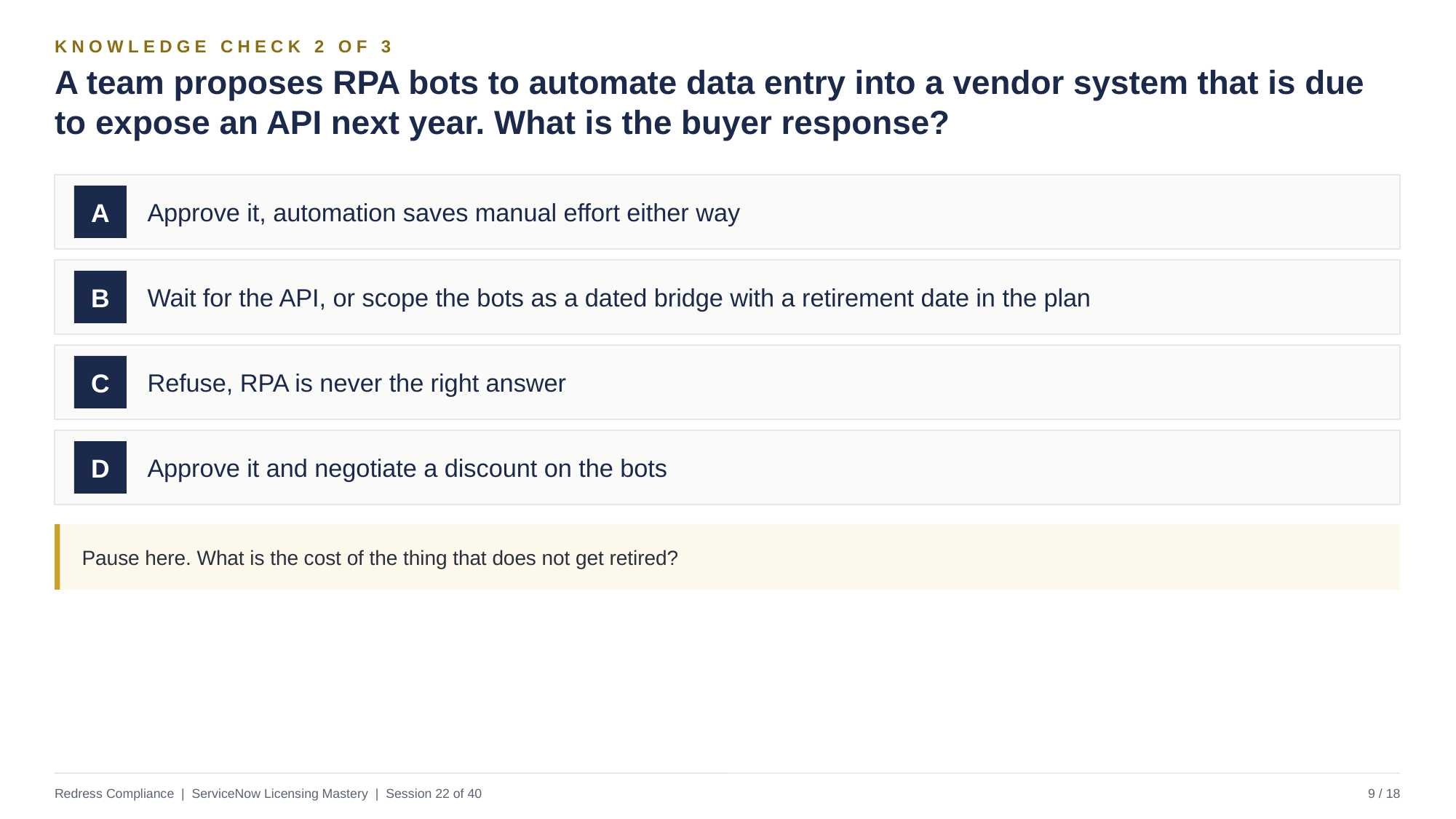

KNOWLEDGE CHECK 2 OF 3
A team proposes RPA bots to automate data entry into a vendor system that is due to expose an API next year. What is the buyer response?

Approve it, automation saves manual effort either way

A

Wait for the API, or scope the bots as a dated bridge with a retirement date in the plan

B

Refuse, RPA is never the right answer

C

Approve it and negotiate a discount on the bots

D

Pause here. What is the cost of the thing that does not get retired?

Redress Compliance  |  ServiceNow Licensing Mastery  |  Session 22 of 40
9 / 18